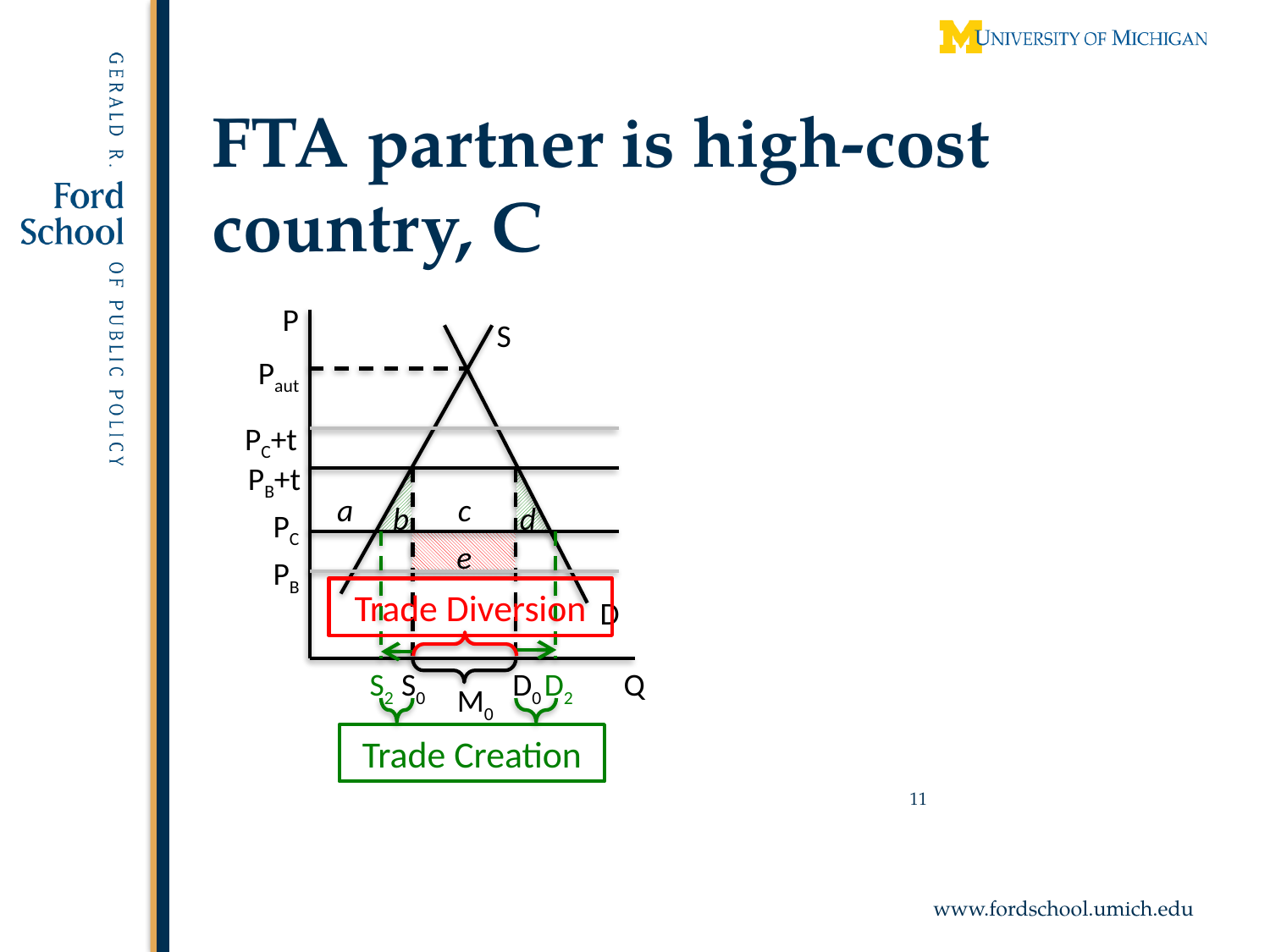

# FTA partner is high-cost country, C
P
S
Paut
PC+t
PB+t

a
c
b
d
PC

e
PB
Trade Diversion
D

S2
S0
D0
D2
Q
M0

Trade Creation
11